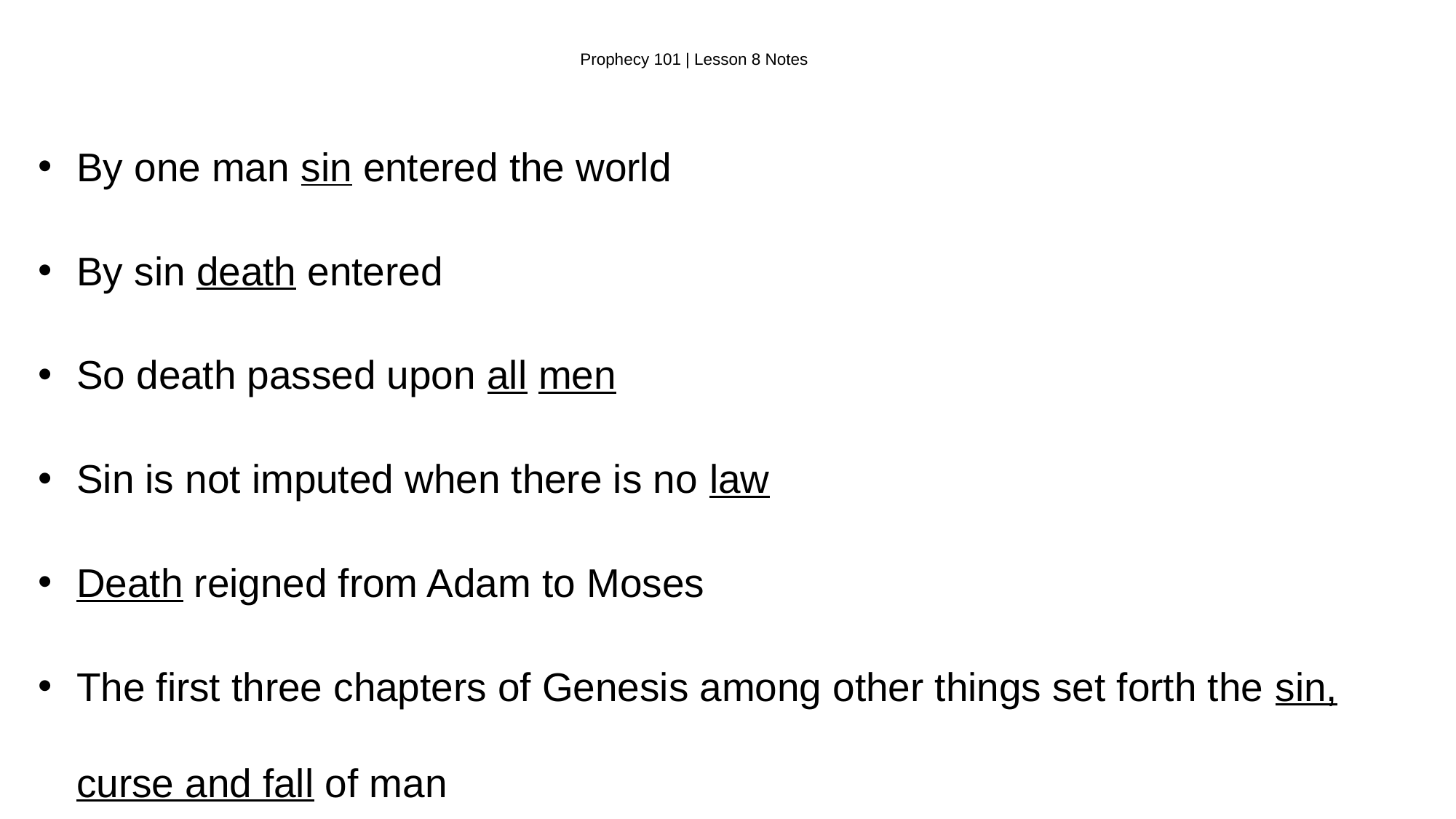

# Prophecy 101 | Lesson 8 Notes
By one man sin entered the world
By sin death entered
So death passed upon all men
Sin is not imputed when there is no law
Death reigned from Adam to Moses
The first three chapters of Genesis among other things set forth the sin, curse and fall of man